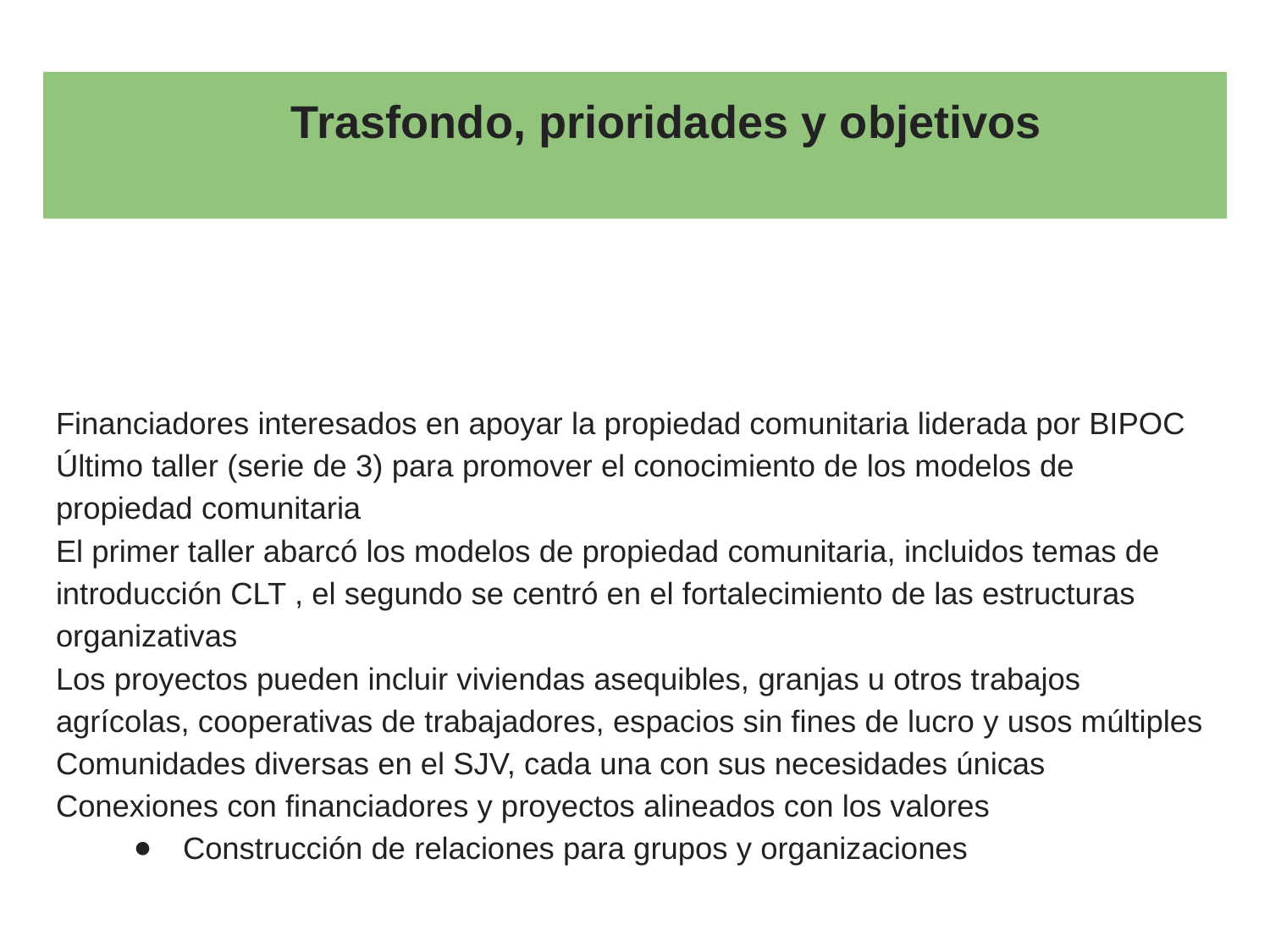

Trasfondo, prioridades y objetivos
# Financiadores interesados en apoyar la propiedad comunitaria liderada por BIPOC
Último taller (serie de 3) para promover el conocimiento de los modelos de propiedad comunitaria
El primer taller abarcó los modelos de propiedad comunitaria, incluidos temas de introducción CLT , el segundo se centró en el fortalecimiento de las estructuras organizativas
Los proyectos pueden incluir viviendas asequibles, granjas u otros trabajos agrícolas, cooperativas de trabajadores, espacios sin fines de lucro y usos múltiples
Comunidades diversas en el SJV, cada una con sus necesidades únicas
Conexiones con financiadores y proyectos alineados con los valores
Construcción de relaciones para grupos y organizaciones